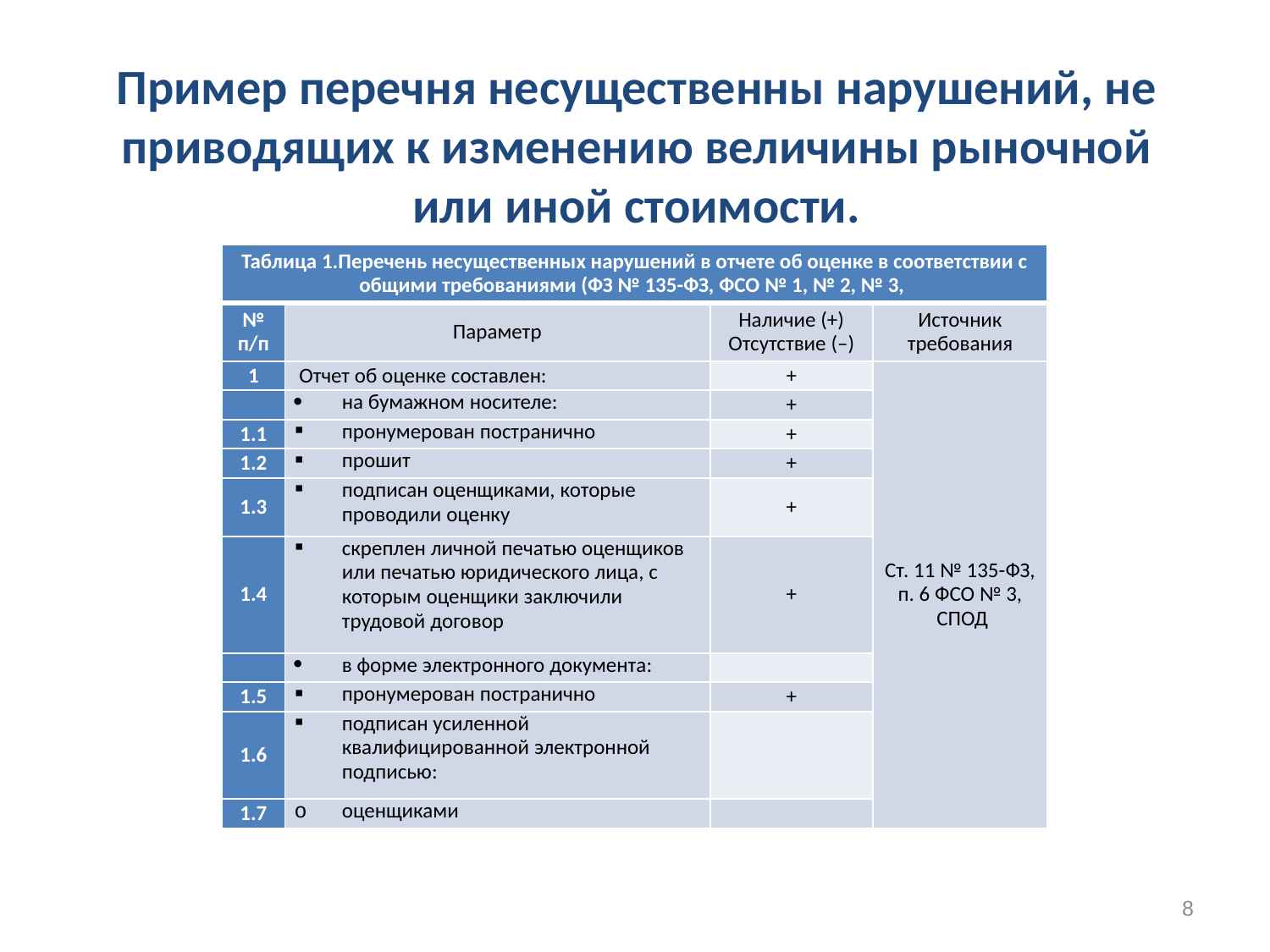

# Пример перечня несущественны нарушений, не приводящих к изменению величины рыночной или иной стоимости.
| Таблица 1.Перечень несущественных нарушений в отчете об оценке в соответствии с общими требованиями (ФЗ № 135-ФЗ, ФСО № 1, № 2, № 3, |  |  |  |
| --- | --- | --- | --- |
| № п/п | Параметр | Наличие (+) Отсутствие (–) | Источник требования |
| 1 | Отчет об оценке составлен: | + | Ст. 11 № 135-ФЗ, п. 6 ФСО № 3, СПОД |
|  | на бумажном носителе: | + |  |
| 1.1 | пронумерован постранично | + |  |
| 1.2 | прошит | + |  |
| 1.3 | подписан оценщиками, которые проводили оценку | + |  |
| 1.4 | скреплен личной печатью оценщиков или печатью юридического лица, с которым оценщики заключили трудовой договор | + |  |
|  | в форме электронного документа: |  |  |
| 1.5 | пронумерован постранично | + |  |
| 1.6 | подписан усиленной квалифицированной электронной подписью: |  |  |
| 1.7 | оценщиками |  |  |
8